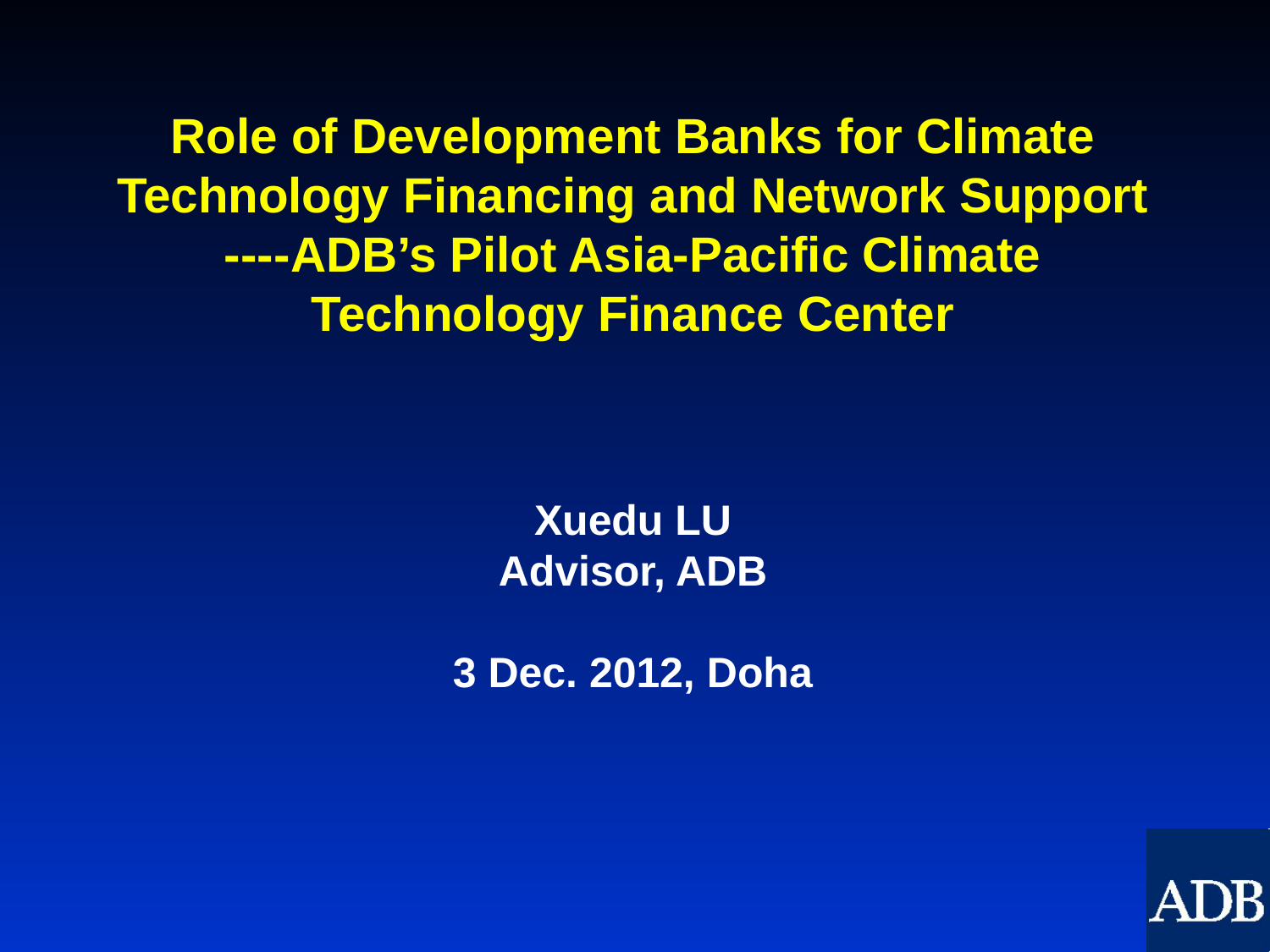

# Role of Development Banks for Climate Technology Financing and Network Support ----ADB’s Pilot Asia-Pacific Climate Technology Finance Center Xuedu LU Advisor, ADB 3 Dec. 2012, Doha